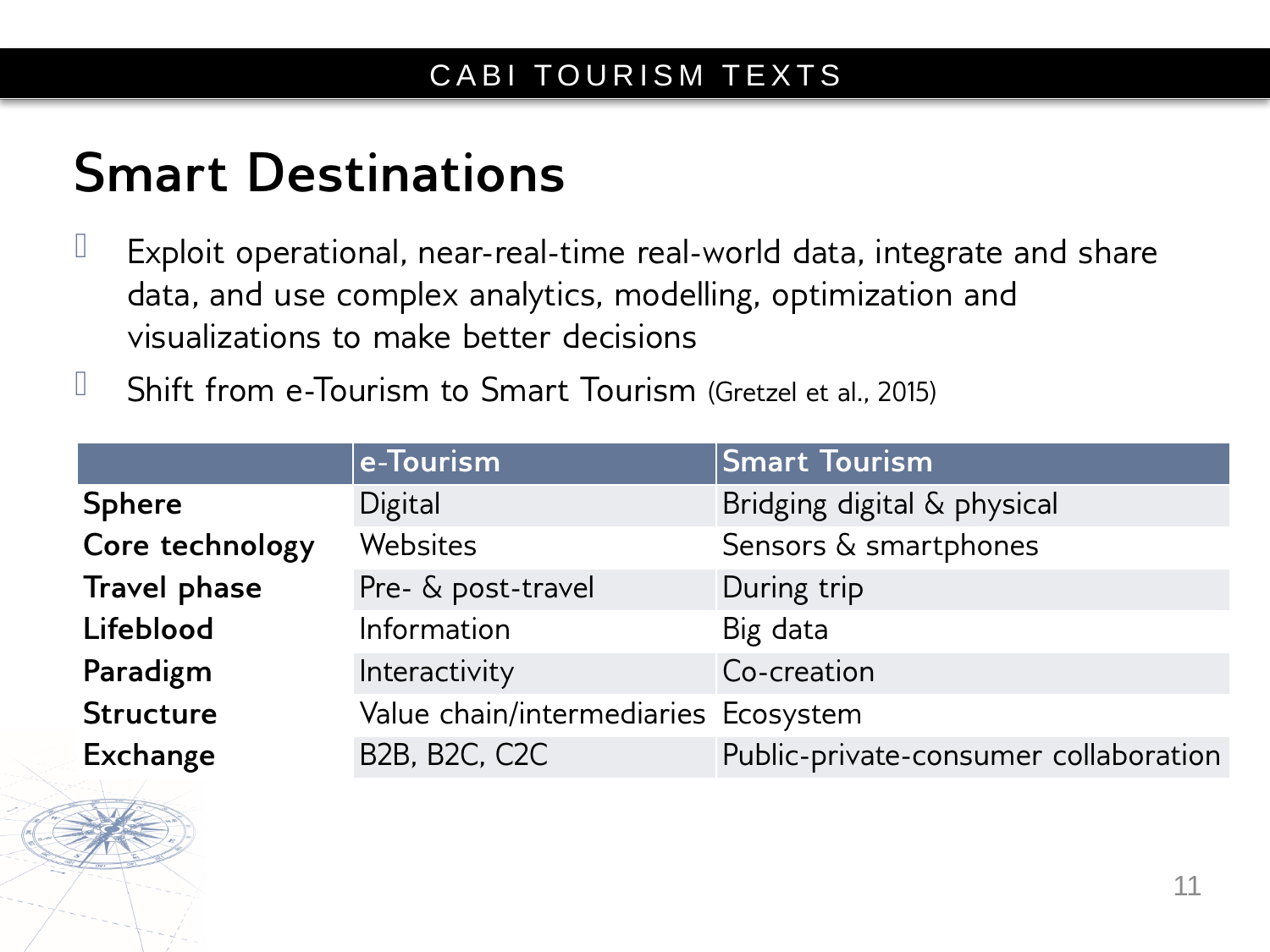

# Smart Destinations
Exploit operational, near-real-time real-world data, integrate and share data, and use complex analytics, modelling, optimization and visualizations to make better decisions
Shift from e-Tourism to Smart Tourism (Gretzel et al., 2015)

|  | e-Tourism | Smart Tourism |
| --- | --- | --- |
| Sphere | Digital | Bridging digital & physical |
| Core technology | Websites | Sensors & smartphones |
| Travel phase | Pre- & post-travel | During trip |
| Lifeblood | Information | Big data |
| Paradigm | Interactivity | Co-creation |
| Structure | Value chain/intermediaries | Ecosystem |
| Exchange | B2B, B2C, C2C | Public-private-consumer collaboration |
11